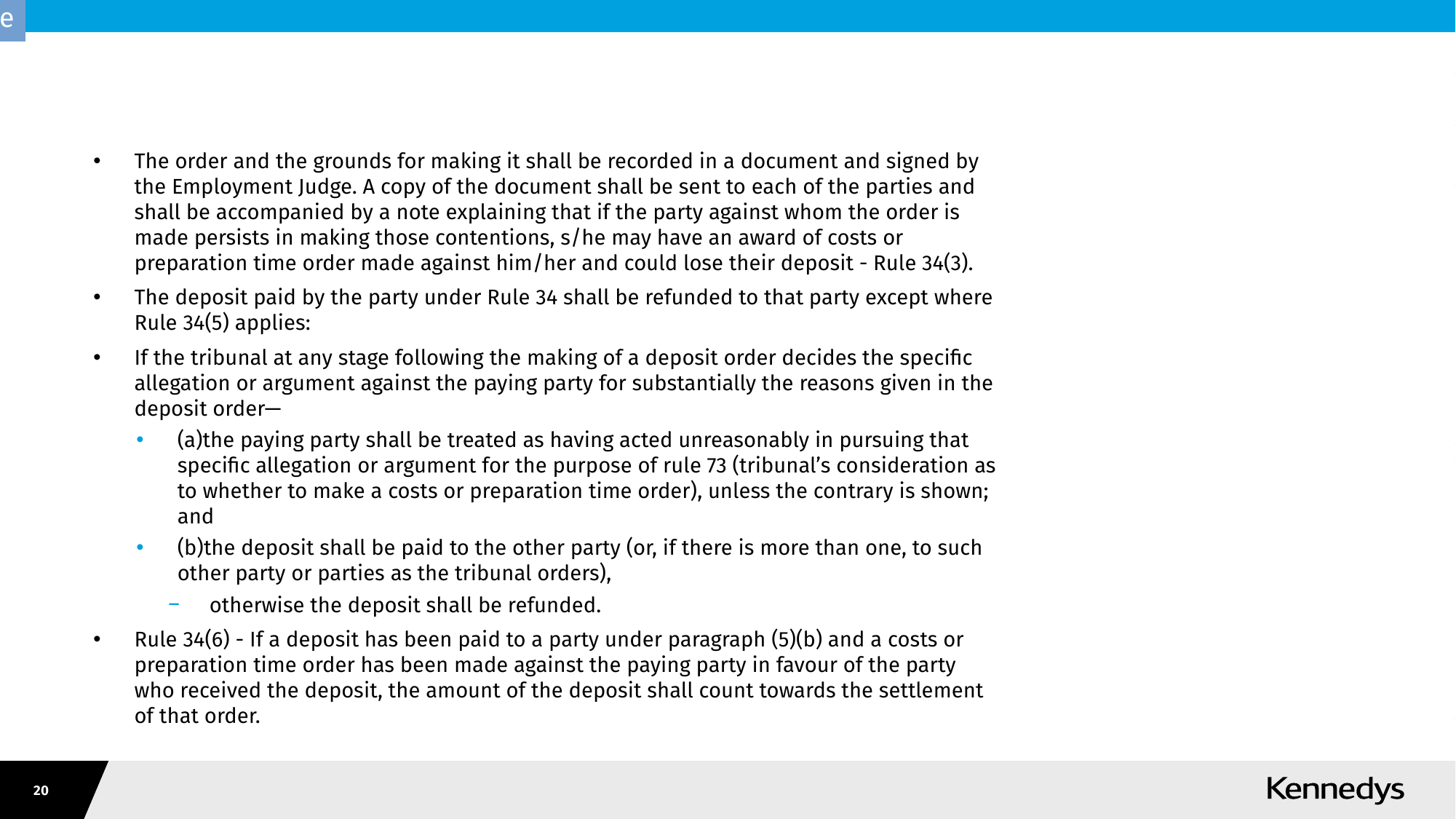

#
The order and the grounds for making it shall be recorded in a document and signed by the Employment Judge. A copy of the document shall be sent to each of the parties and shall be accompanied by a note explaining that if the party against whom the order is made persists in making those contentions, s/he may have an award of costs or preparation time order made against him/her and could lose their deposit - Rule 34(3).
The deposit paid by the party under Rule 34 shall be refunded to that party except where Rule 34(5) applies:
If the tribunal at any stage following the making of a deposit order decides the specific allegation or argument against the paying party for substantially the reasons given in the deposit order—
(a)the paying party shall be treated as having acted unreasonably in pursuing that specific allegation or argument for the purpose of rule 73 (tribunal’s consideration as to whether to make a costs or preparation time order), unless the contrary is shown; and
(b)the deposit shall be paid to the other party (or, if there is more than one, to such other party or parties as the tribunal orders),
otherwise the deposit shall be refunded.
Rule 34(6) - If a deposit has been paid to a party under paragraph (5)(b) and a costs or preparation time order has been made against the paying party in favour of the party who received the deposit, the amount of the deposit shall count towards the settlement of that order.